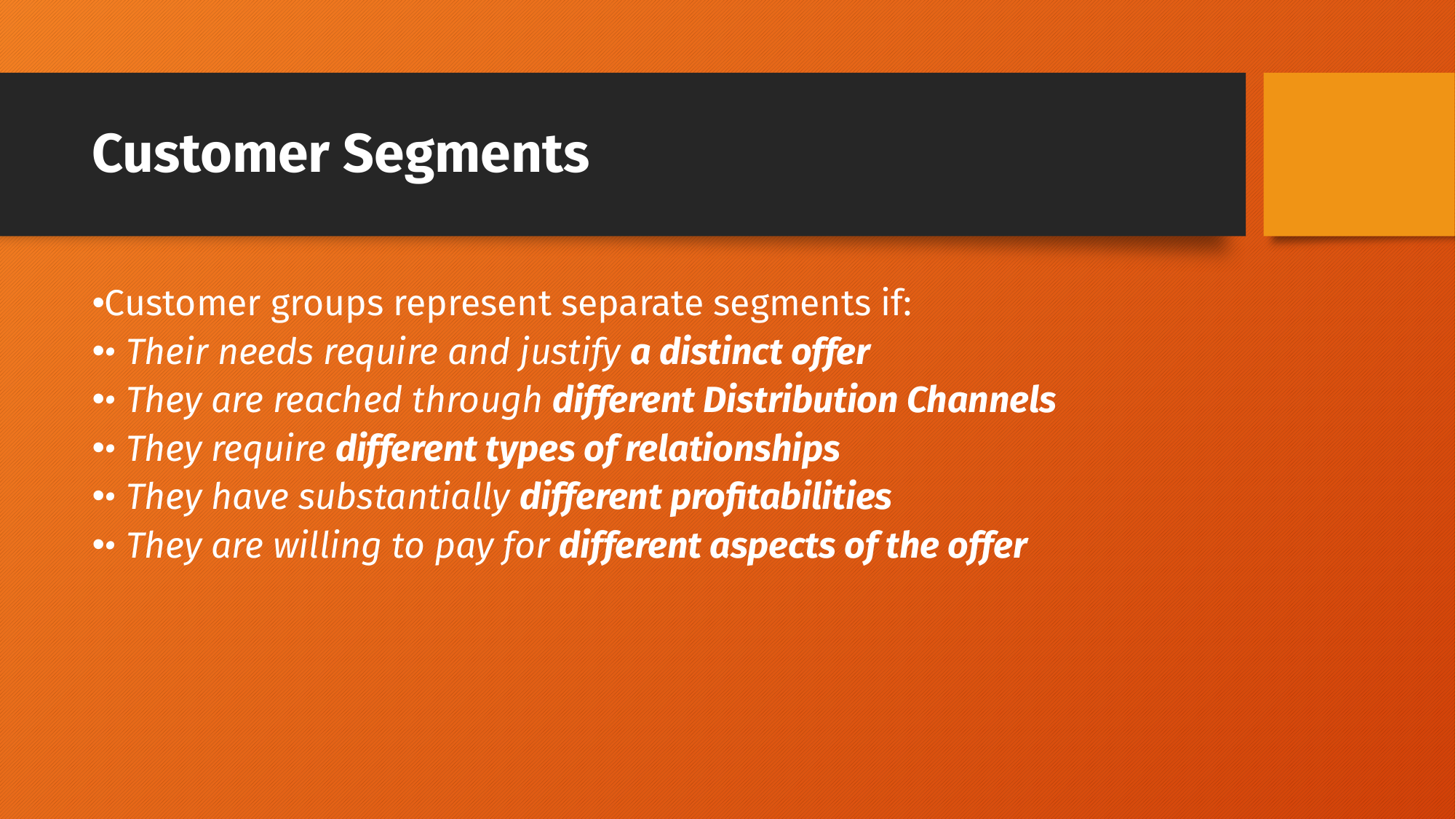

# Customer Segments
Customer groups represent separate segments if:
• Their needs require and justify a distinct offer
• They are reached through different Distribution Channels
• They require different types of relationships
• They have substantially different profitabilities
• They are willing to pay for different aspects of the offer